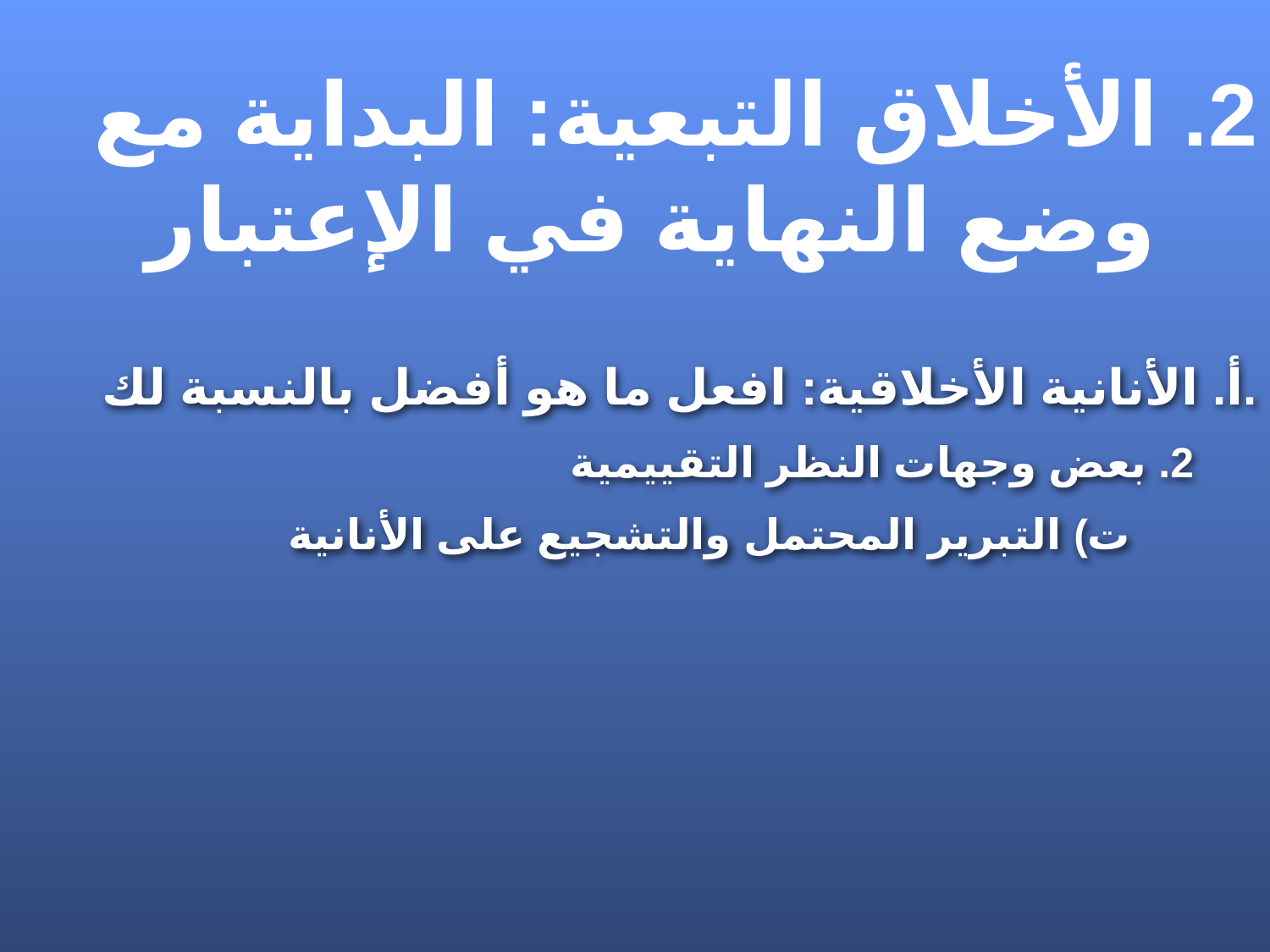

2. الأخلاق التبعية: البداية مع وضع النهاية في الإعتبار
أ. الأنانية الأخلاقية: افعل ما هو أفضل بالنسبة لك.
2. بعض وجهات النظر التقييمية
ت) التبرير المحتمل والتشجيع على الأنانية